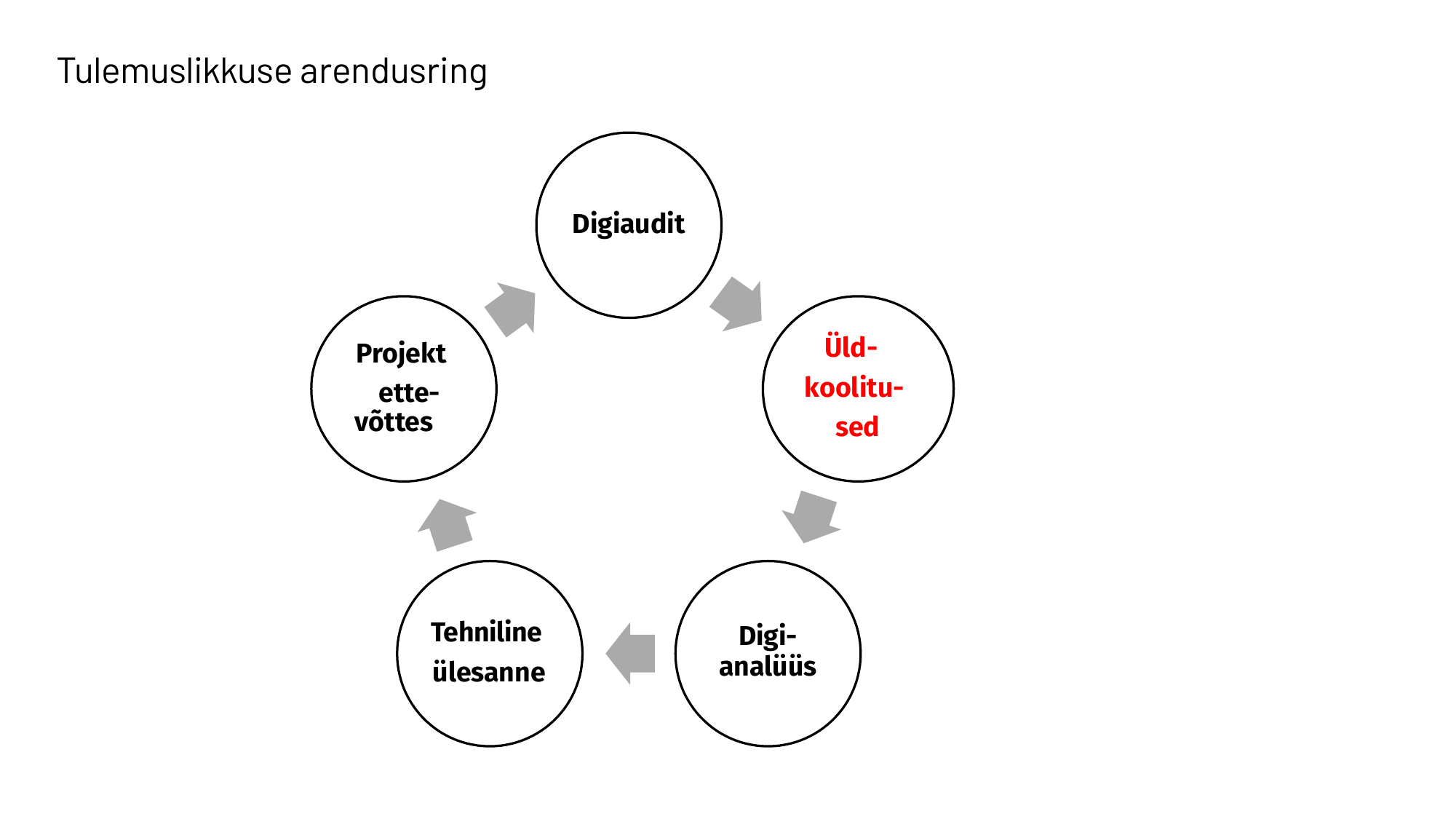

# Tulemuslikkuse arendusring

Digiaudit

Üld-  koolitu-  sed
Projekt  ette-
võttes

Tehniline
ülesanne
Digi-
analüüs